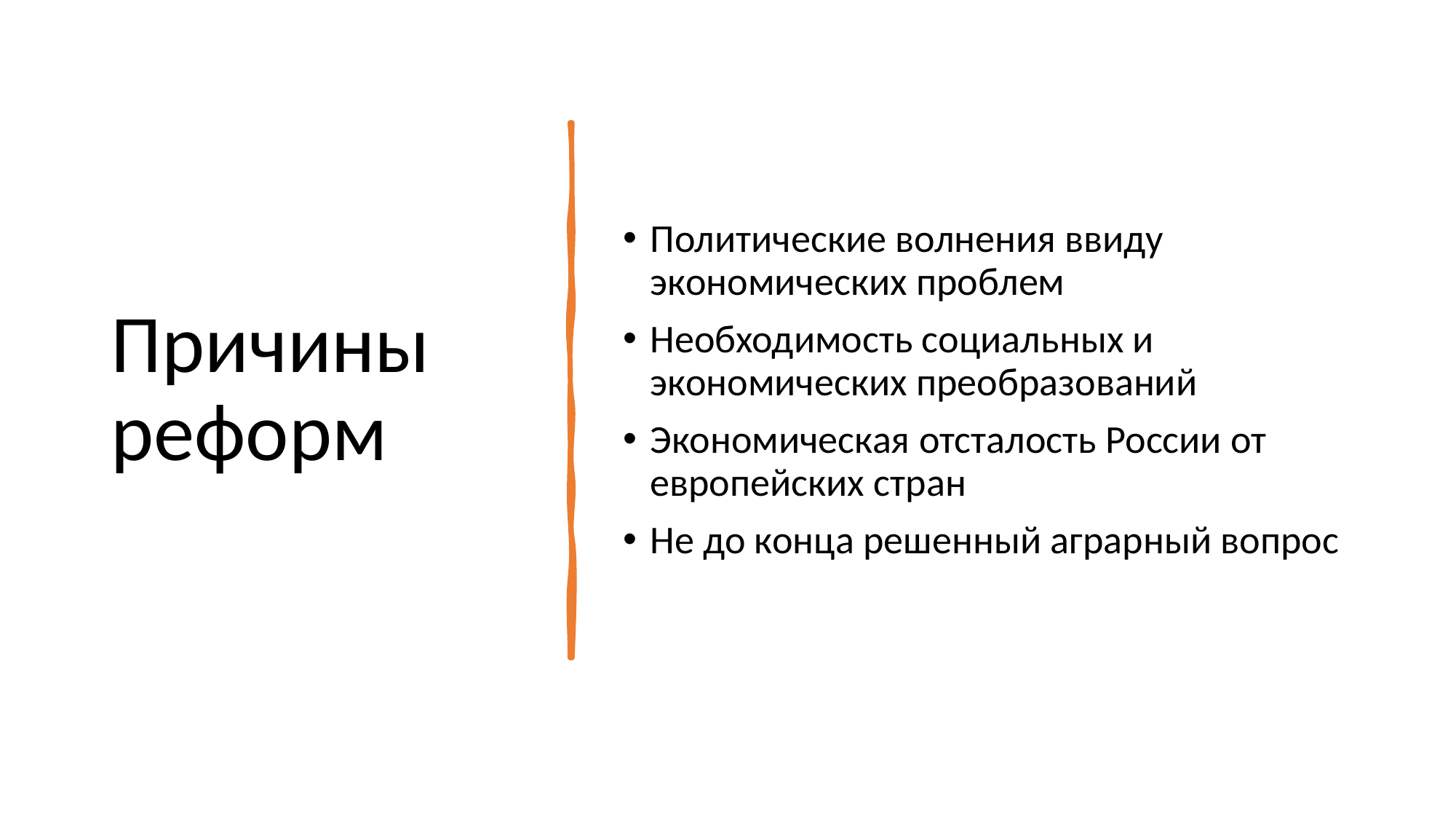

# Причины реформ
Политические волнения ввиду экономических проблем
Необходимость социальных и экономических преобразований
Экономическая отсталость России от европейских стран
Не до конца решенный аграрный вопрос